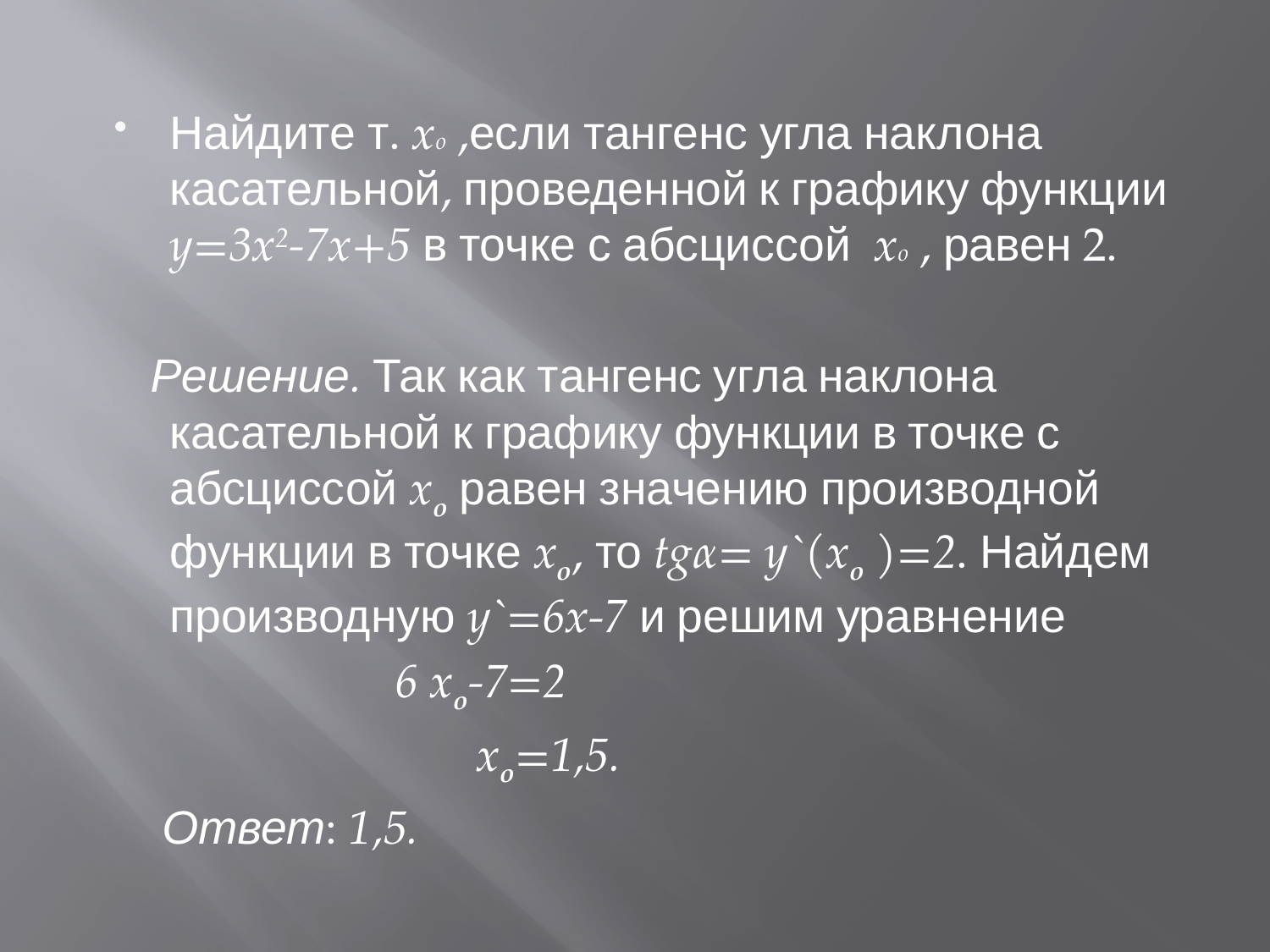

Найдите т. xo ,если тангенс угла наклона касательной, проведенной к графику функции y=3x2-7x+5 в точке с абсциссой  xo , равен 2.

   Решение. Так как тангенс угла наклона  касательной к графику функции в точке с абсциссой xo равен значению производной функции в точке xo, то tgα= y`(xo )=2. Найдем производную y`=6x-7 и решим уравнение
                        6 xo-7=2
                               xo=1,5.
    Ответ: 1,5.